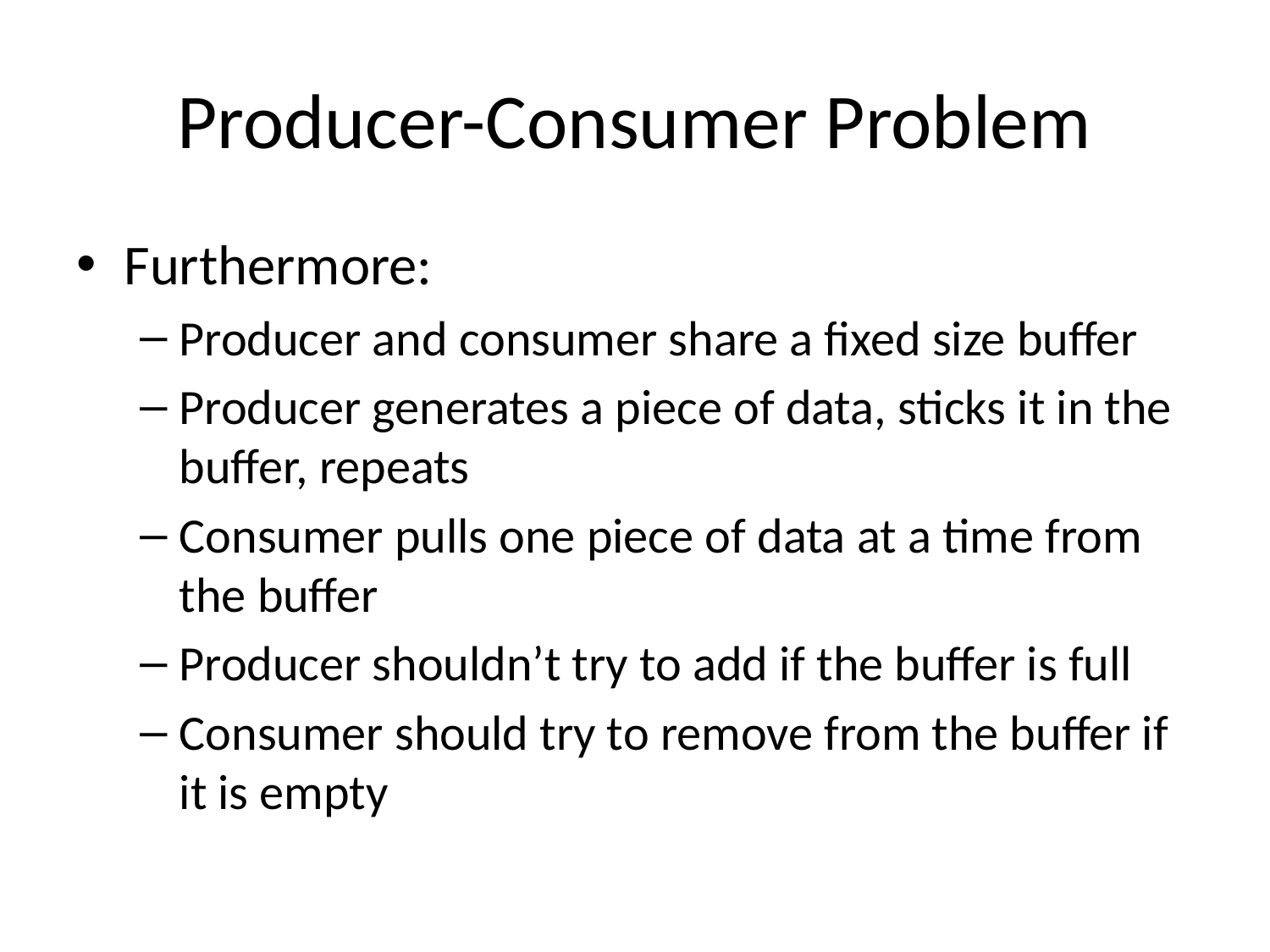

# Producer-Consumer Problem
Furthermore:
Producer and consumer share a fixed size buffer
Producer generates a piece of data, sticks it in the buffer, repeats
Consumer pulls one piece of data at a time from the buffer
Producer shouldn’t try to add if the buffer is full
Consumer should try to remove from the buffer if it is empty